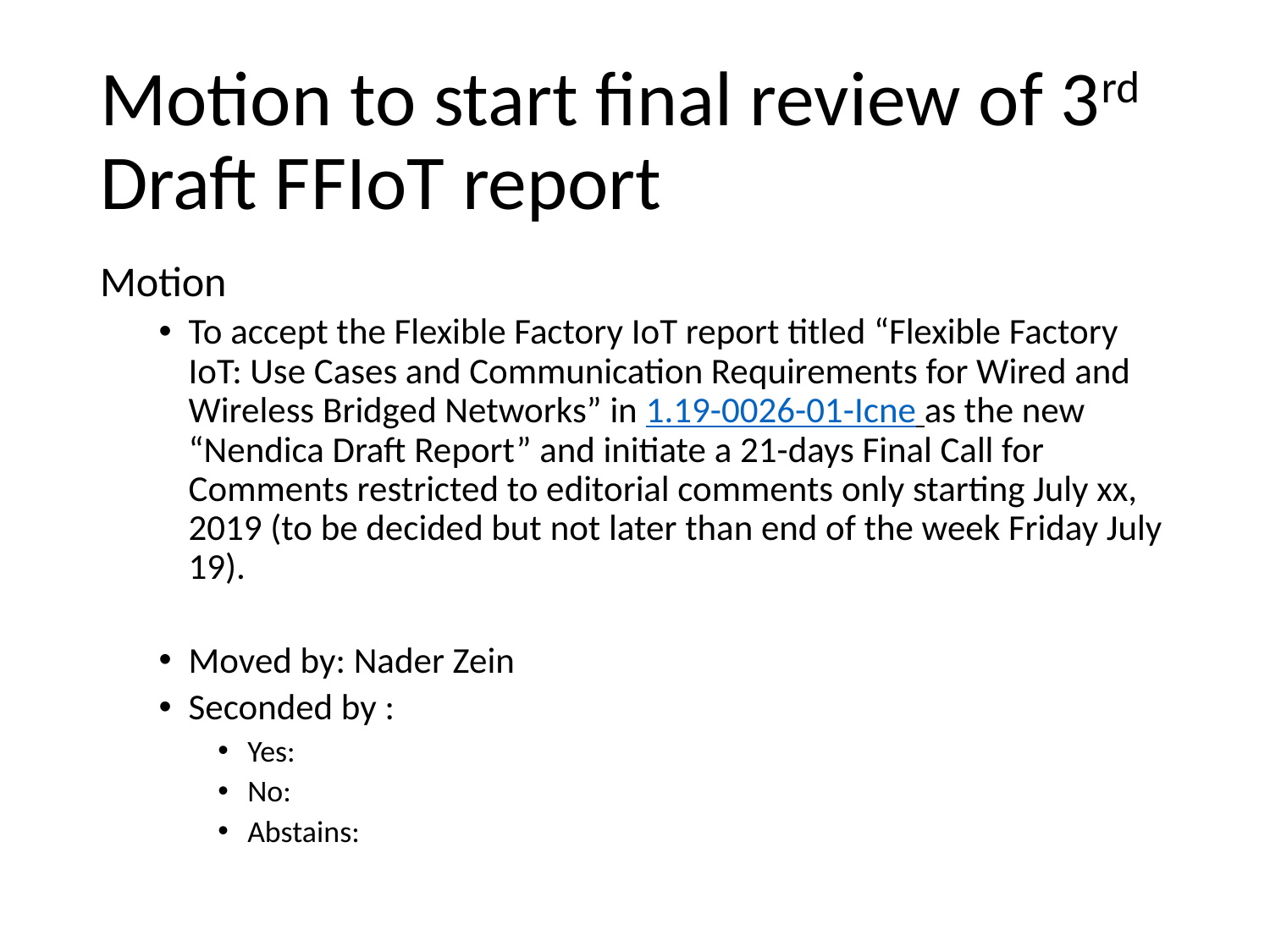

# Motion to start final review of 3rd Draft FFIoT report
Motion
To accept the Flexible Factory IoT report titled “Flexible Factory IoT: Use Cases and Communication Requirements for Wired and Wireless Bridged Networks” in 1.19-0026-01-Icne as the new “Nendica Draft Report” and initiate a 21-days Final Call for Comments restricted to editorial comments only starting July xx, 2019 (to be decided but not later than end of the week Friday July 19).

Moved by: Nader Zein
Seconded by :
Yes:
No:
Abstains: